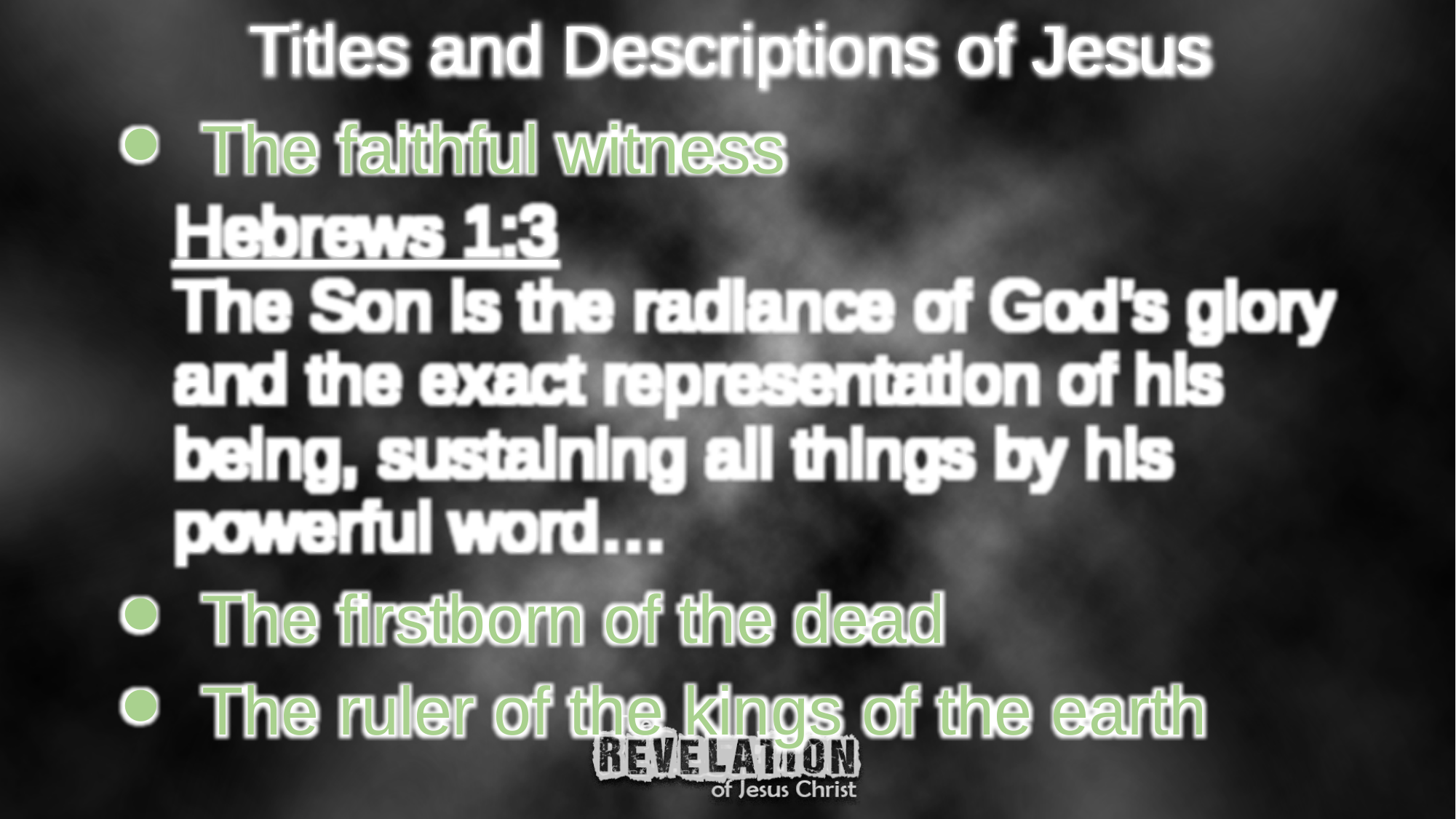

Titles and Descriptions of Jesus
The faithful witness
Hebrews 1:3
The Son is the radiance of God’s glory and the exact representation of his being, sustaining all things by his powerful word…
The firstborn of the dead
The ruler of the kings of the earth